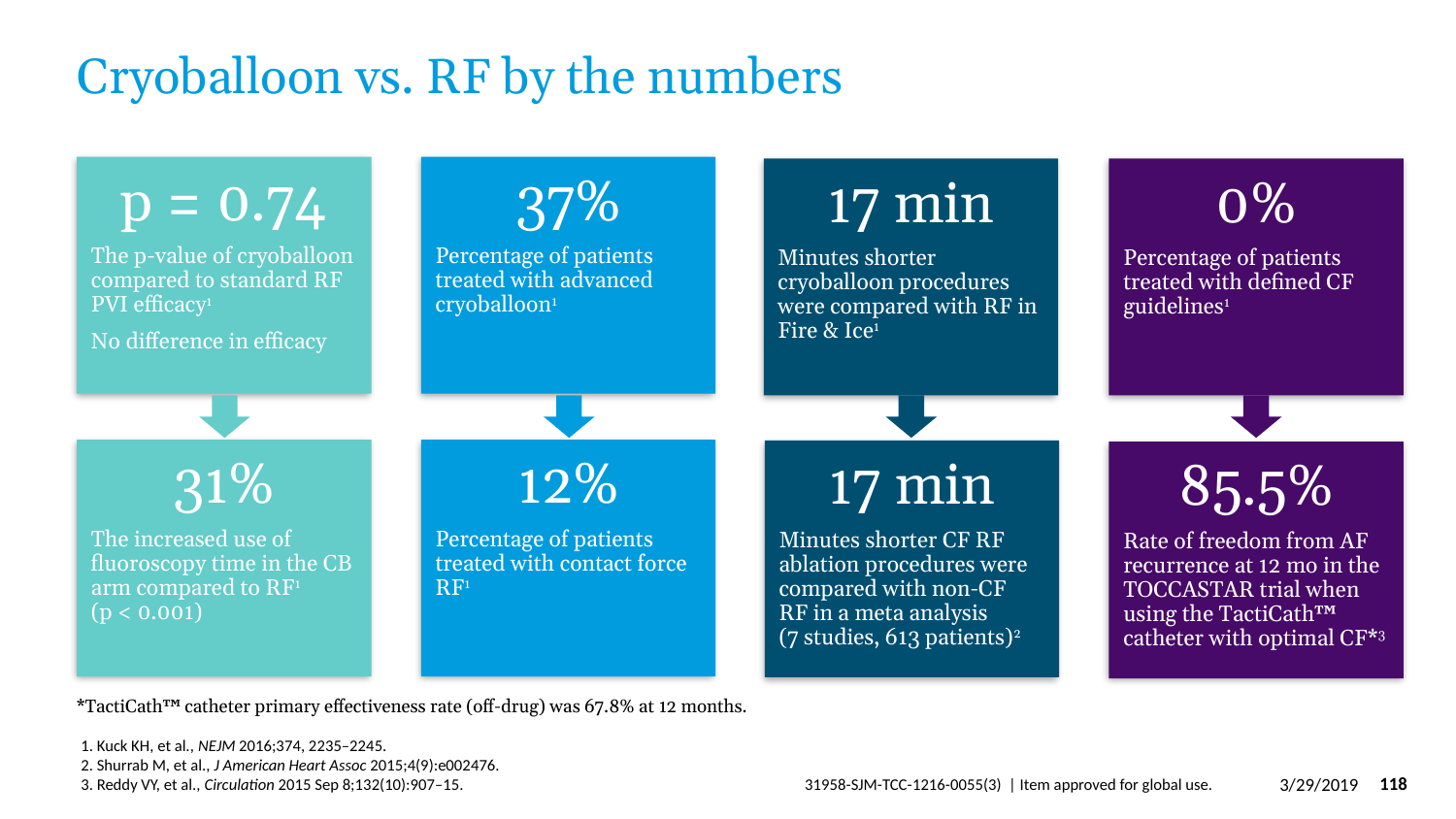

# Cryoballoon vs. RF by the numbers
p = 0.74
The p-value of cryoballoon compared to standard RF PVI efficacy1
No difference in efficacy
37%
Percentage of patients treated with advanced cryoballoon1
17 min
Minutes shorter cryoballoon procedures were compared with RF in Fire & Ice1
0%
Percentage of patients treated with defined CF guidelines1

31%
The increased use of fluoroscopy time in the CB arm compared to RF1
(p < 0.001)
12%
Percentage of patients treated with contact force RF1
17 min
Minutes shorter CF RF ablation procedures were compared with non-CF
RF in a meta analysis
(7 studies, 613 patients)2
85.5%
Rate of freedom from AF recurrence at 12 mo in the TOCCASTAR trial when using the TactiCath™ catheter with optimal CF*3
*TactiCath™ catheter primary effectiveness rate (off-drug) was 67.8% at 12 months.
1. Kuck KH, et al., NEJM 2016;374, 2235–2245.
2. Shurrab M, et al., J American Heart Assoc 2015;4(9):e002476.
3. Reddy VY, et al., Circulation 2015 Sep 8;132(10):907–15.
3/29/2019
118